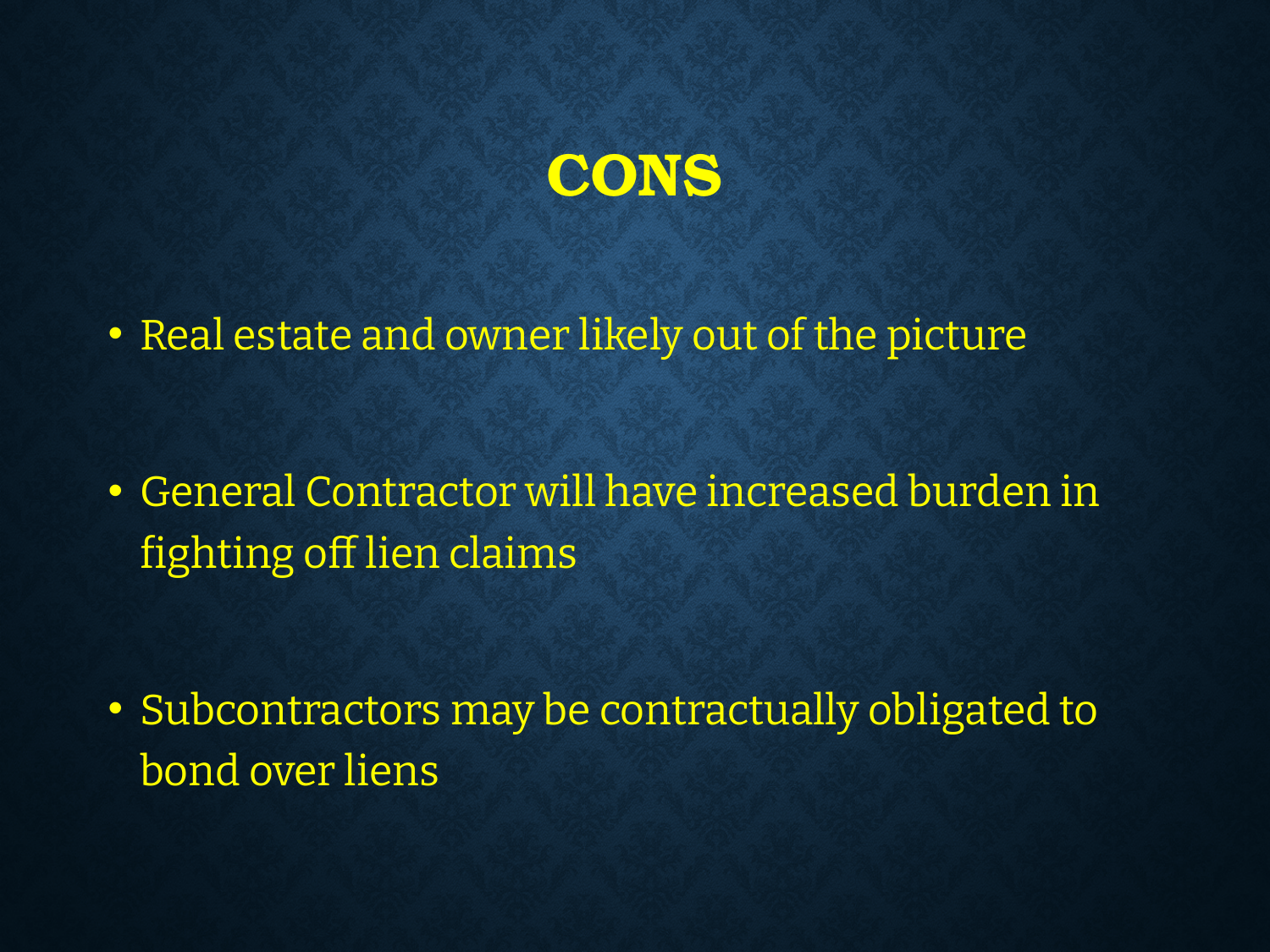

# Cons
Real estate and owner likely out of the picture

General Contractor will have increased burden in fighting off lien claims

Subcontractors may be contractually obligated to bond over liens